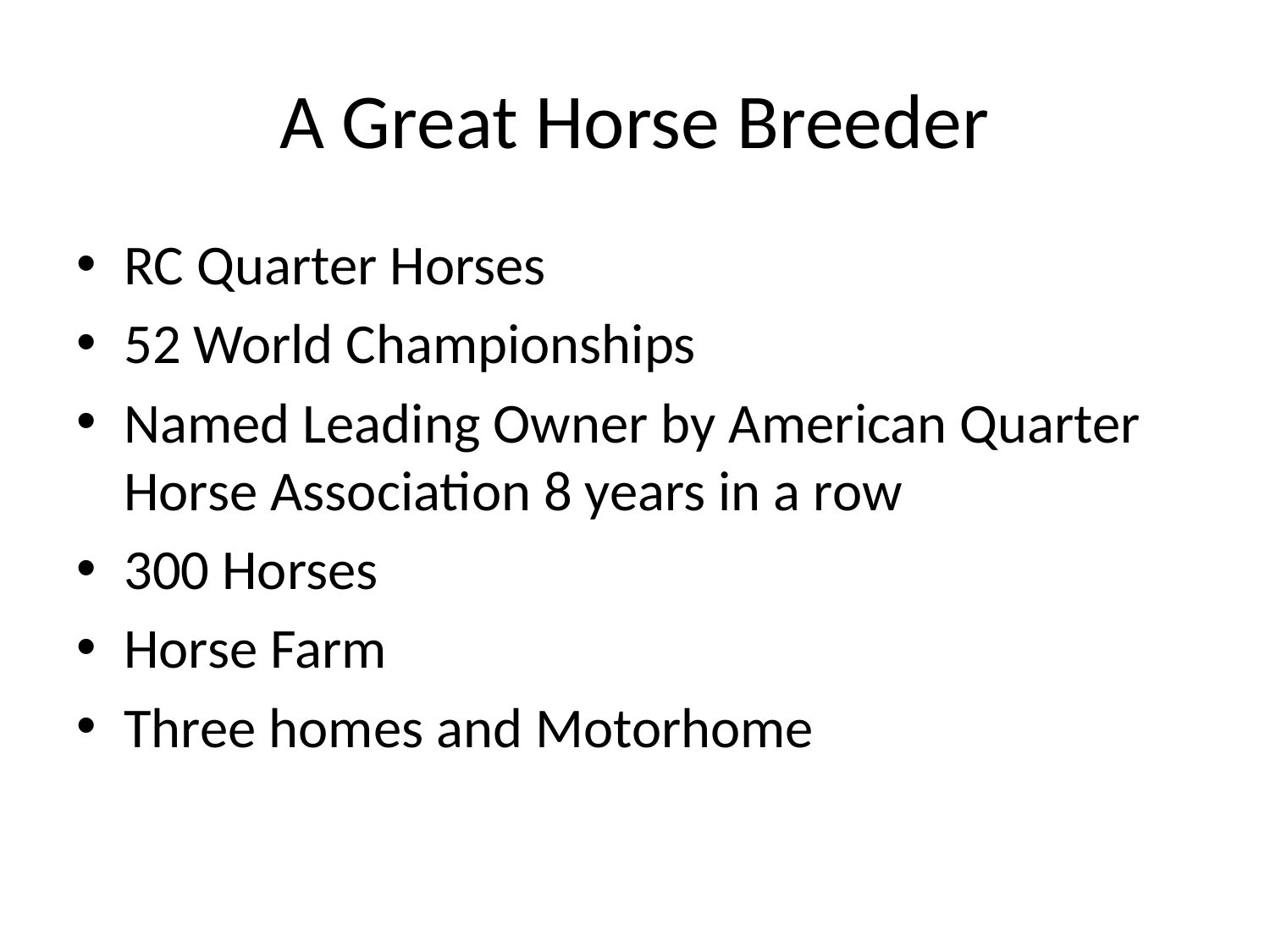

# A Great Horse Breeder
RC Quarter Horses
52 World Championships
Named Leading Owner by American Quarter Horse Association 8 years in a row
300 Horses
Horse Farm
Three homes and Motorhome